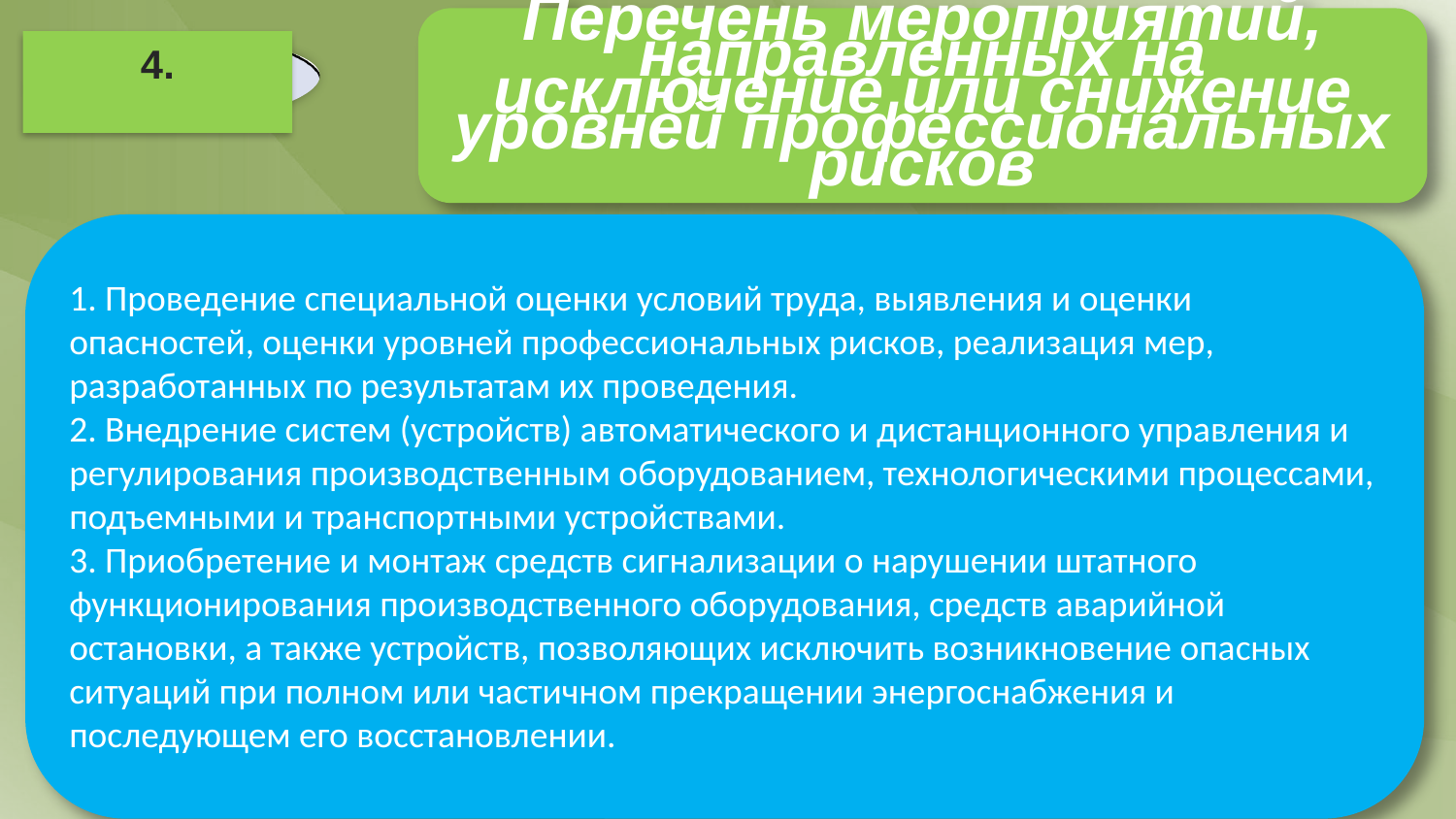

Перечень мероприятий, направленных на исключение или снижение уровней профессиональных рисков
4.

1. Проведение специальной оценки условий труда, выявления и оценки опасностей, оценки уровней профессиональных рисков, реализация мер, разработанных по результатам их проведения.
2. Внедрение систем (устройств) автоматического и дистанционного управления и регулирования производственным оборудованием, технологическими процессами, подъемными и транспортными устройствами.
3. Приобретение и монтаж средств сигнализации о нарушении штатного функционирования производственного оборудования, средств аварийной остановки, а также устройств, позволяющих исключить возникновение опасных ситуаций при полном или частичном прекращении энергоснабжения и последующем его восстановлении.